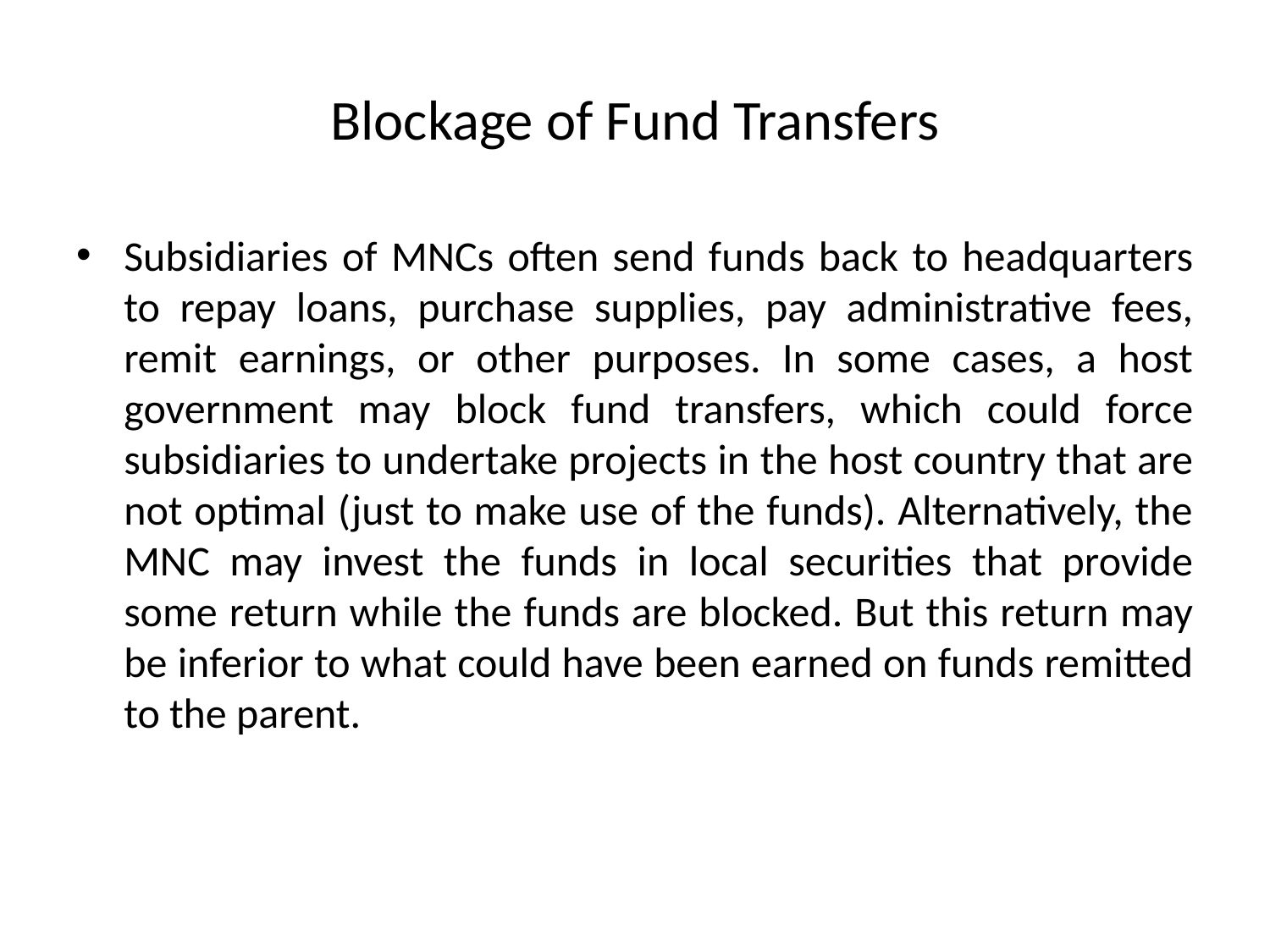

# Blockage of Fund Transfers
Subsidiaries of MNCs often send funds back to headquarters to repay loans, purchase supplies, pay administrative fees, remit earnings, or other purposes. In some cases, a host government may block fund transfers, which could force subsidiaries to undertake projects in the host country that are not optimal (just to make use of the funds). Alternatively, the MNC may invest the funds in local securities that provide some return while the funds are blocked. But this return may be inferior to what could have been earned on funds remitted to the parent.